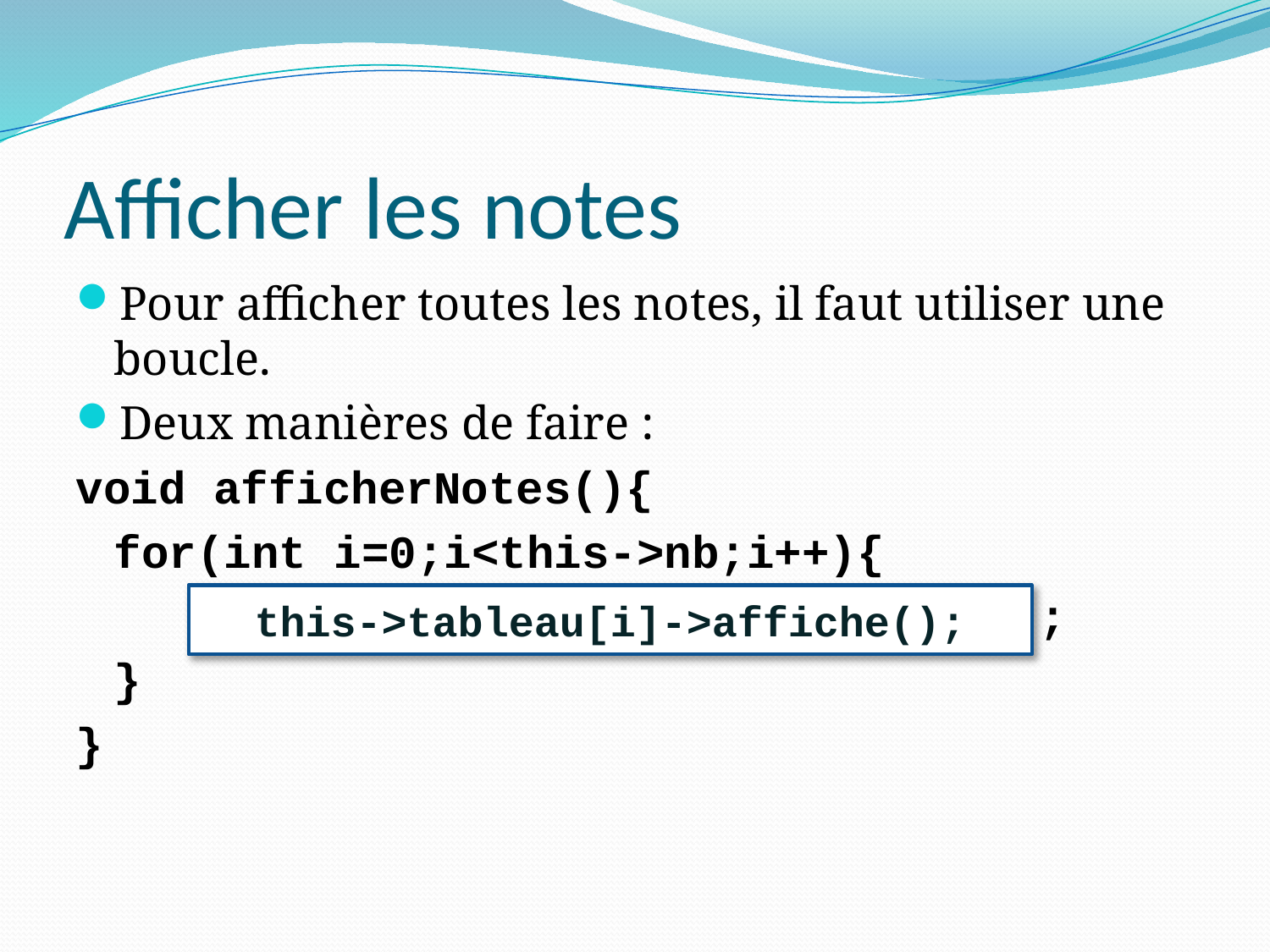

# Afficher les notes
Pour afficher toutes les notes, il faut utiliser une boucle.
Deux manières de faire :
void afficherNotes(){
	for(int i=0;i<this->nb;i++){
		*(this->tableau[i]).affiche();
	}
}
this->tableau[i]->affiche();